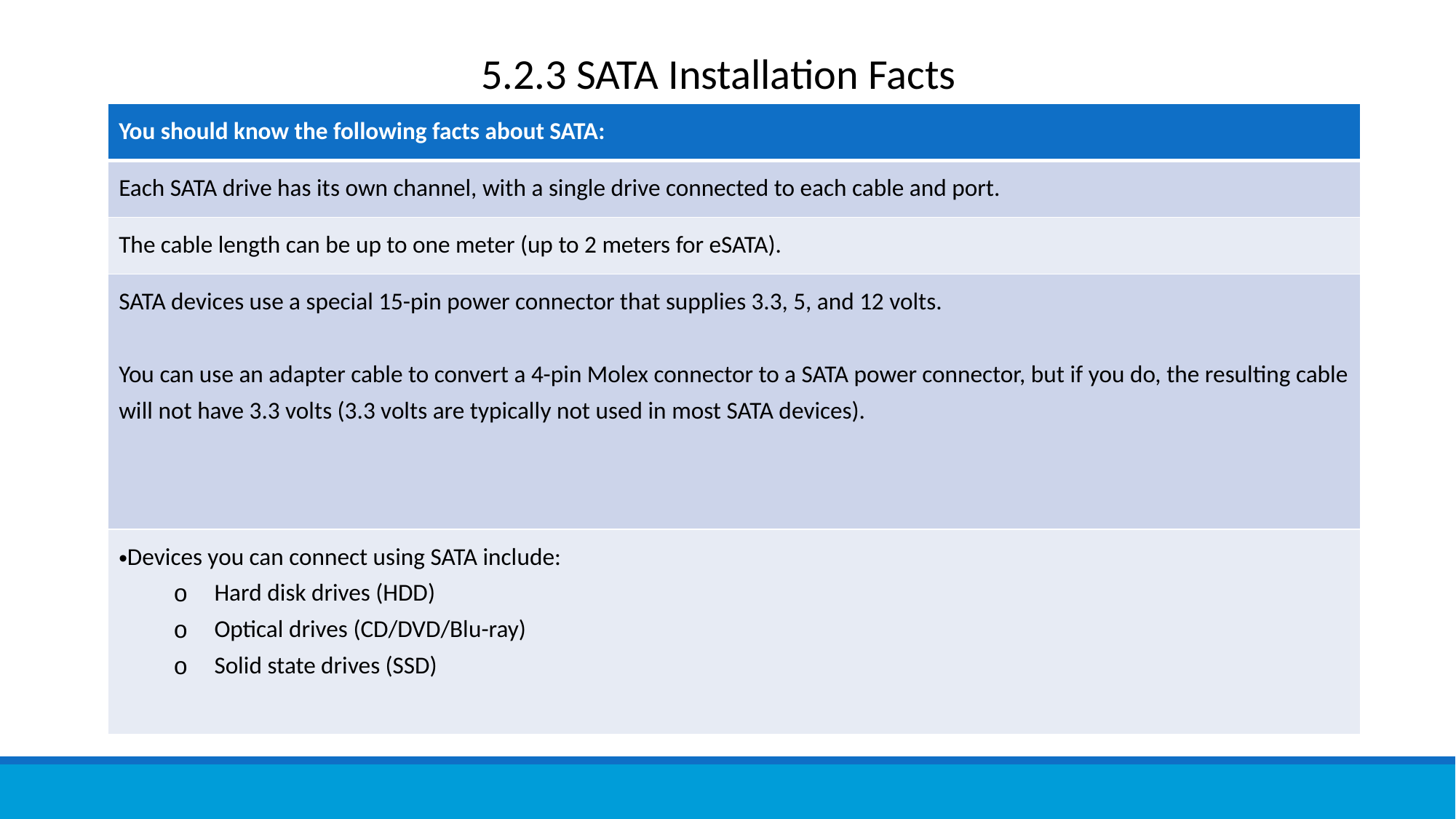

5.2.3 SATA Installation Facts
| You should know the following facts about SATA: |
| --- |
| Each SATA drive has its own channel, with a single drive connected to each cable and port. |
| The cable length can be up to one meter (up to 2 meters for eSATA). |
| SATA devices use a special 15-pin power connector that supplies 3.3, 5, and 12 volts. You can use an adapter cable to convert a 4-pin Molex connector to a SATA power connector, but if you do, the resulting cable will not have 3.3 volts (3.3 volts are typically not used in most SATA devices). |
| Devices you can connect using SATA include: Hard disk drives (HDD) Optical drives (CD/DVD/Blu-ray) Solid state drives (SSD) |